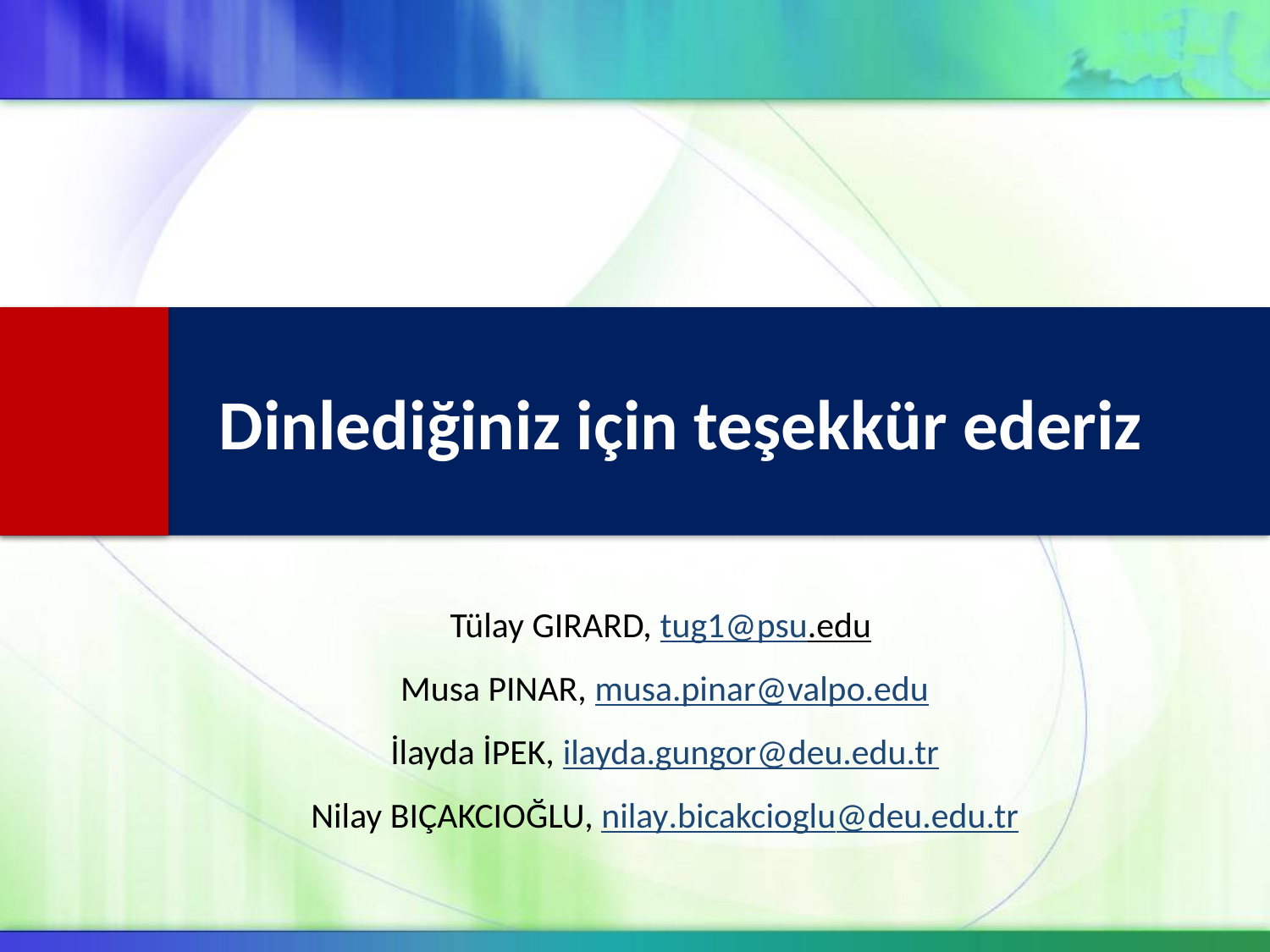

Dinlediğiniz için teşekkür ederiz

Tülay GIRARD, tug1@psu.edu
Musa PINAR, musa.pinar@valpo.edu
İlayda İPEK, ilayda.gungor@deu.edu.tr
Nilay BIÇAKCIOĞLU, nilay.bicakcioglu@deu.edu.tr